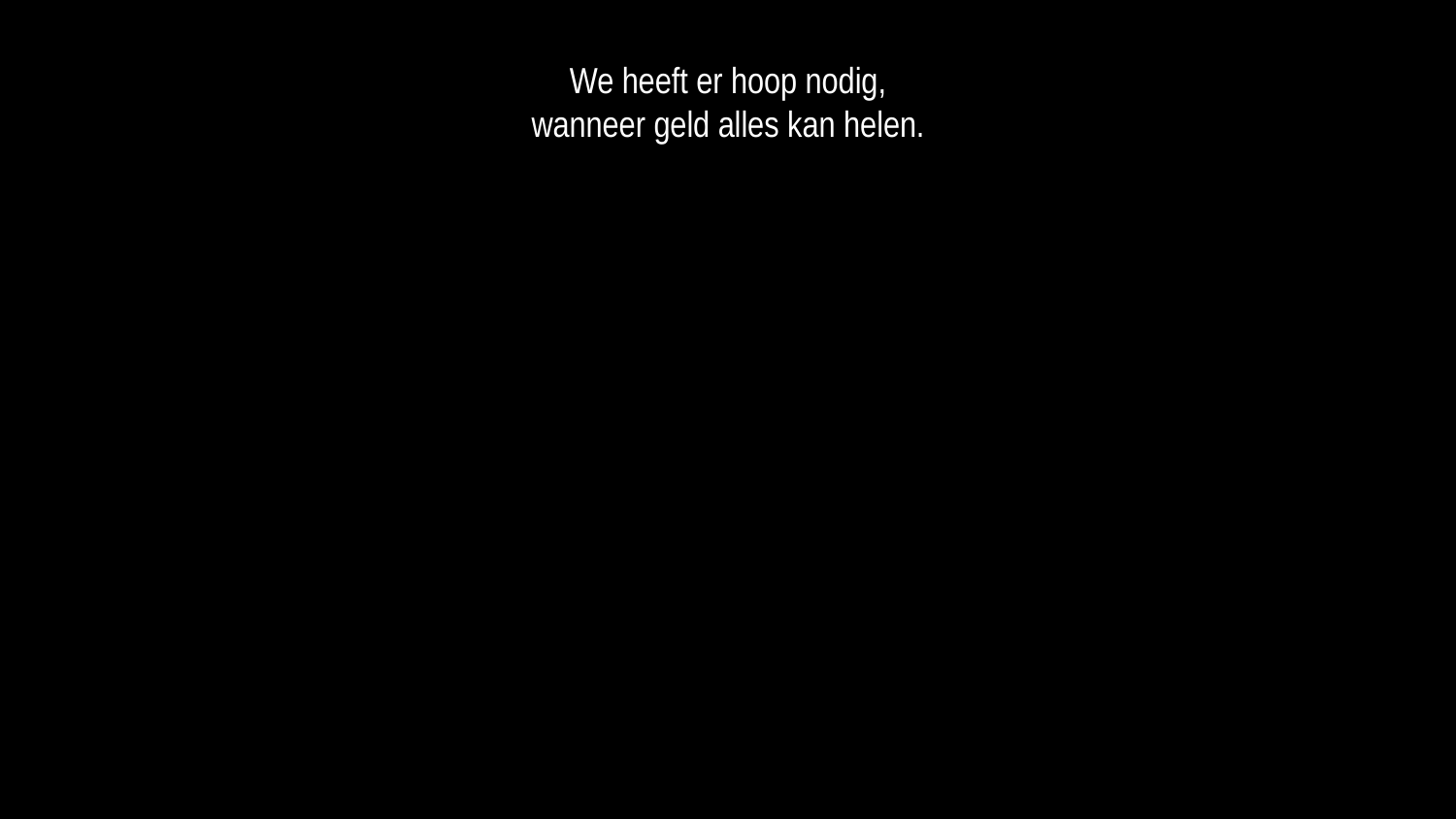

We heeft er hoop nodig,
wanneer geld alles kan helen.